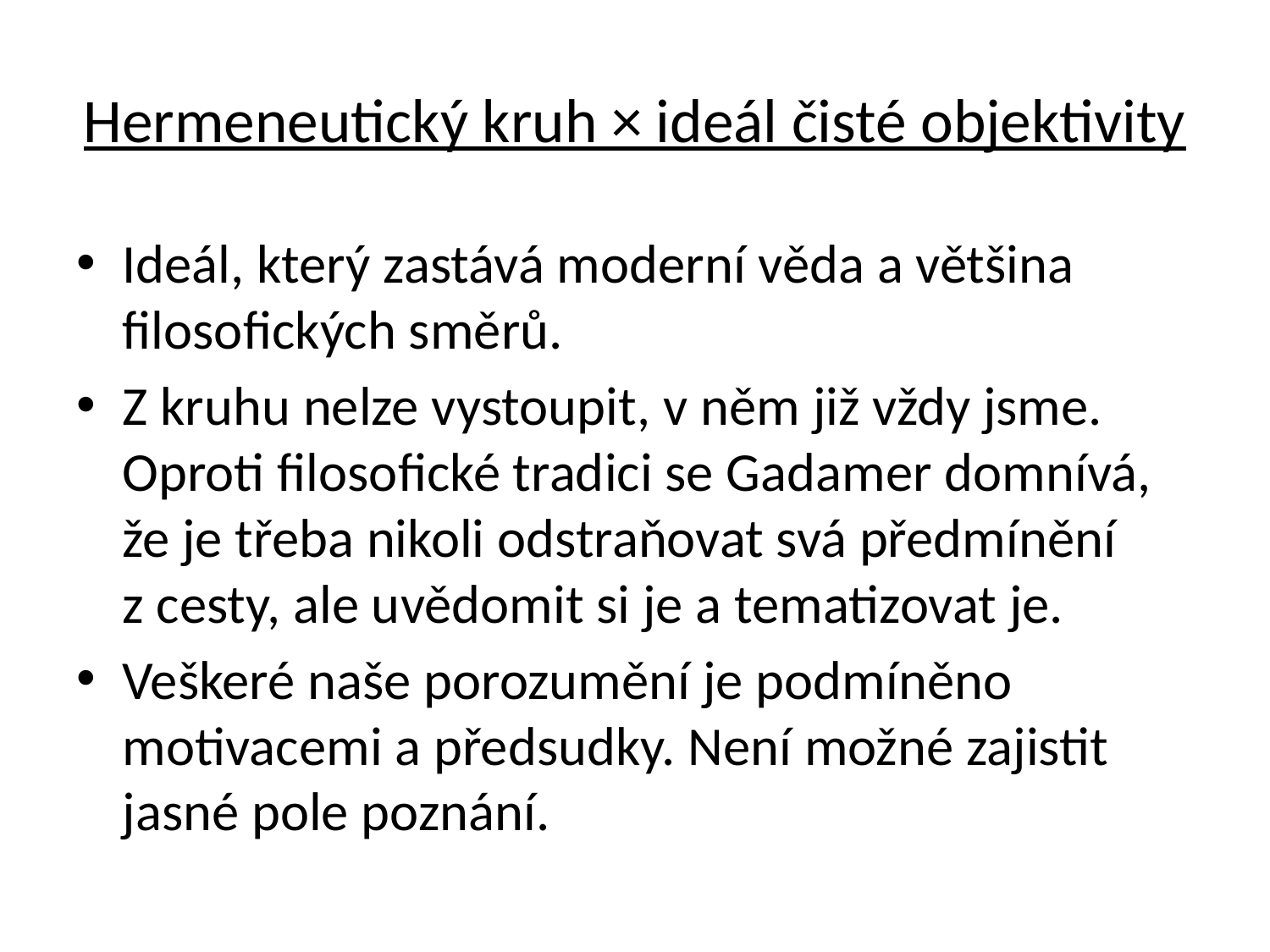

# Hermeneutický kruh × ideál čisté objektivity
Ideál, který zastává moderní věda a většina filosofických směrů.
Z kruhu nelze vystoupit, v něm již vždy jsme. Oproti filosofické tradici se Gadamer domnívá, že je třeba nikoli odstraňovat svá předmínění z cesty, ale uvědomit si je a tematizovat je.
Veškeré naše porozumění je podmíněno motivacemi a předsudky. Není možné zajistit jasné pole poznání.